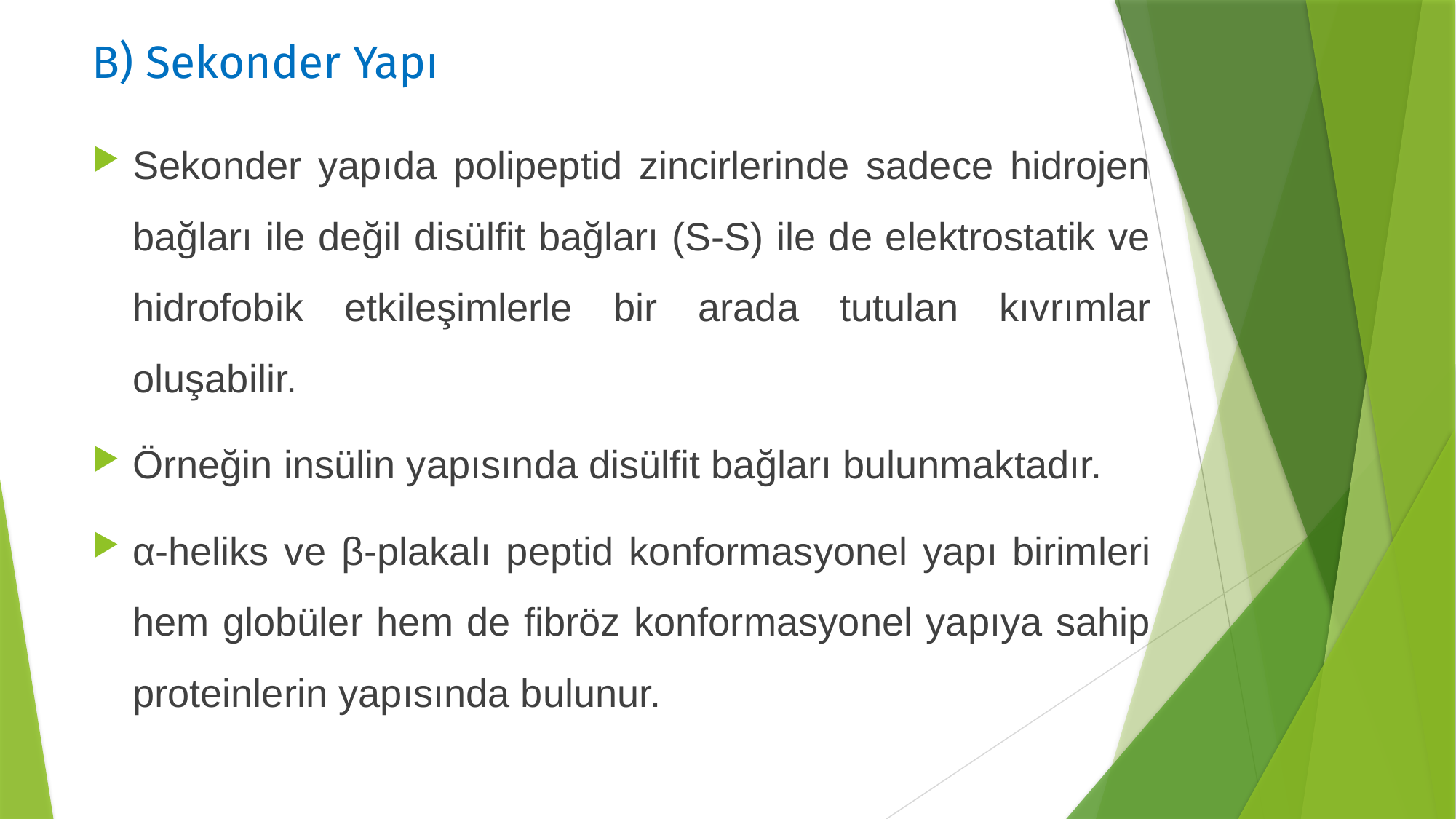

B) Sekonder Yapı
Sekonder yapıda polipeptid zincirlerinde sadece hidrojen bağları ile değil disülfit bağları (S-S) ile de elektrostatik ve hidrofobik etkileşimlerle bir arada tutulan kıvrımlar oluşabilir.
Örneğin insülin yapısında disülfit bağları bulunmaktadır.
α-heliks ve β-plakalı peptid konformasyonel yapı birimleri hem globüler hem de fibröz konformasyonel yapıya sahip proteinlerin yapısında bulunur.